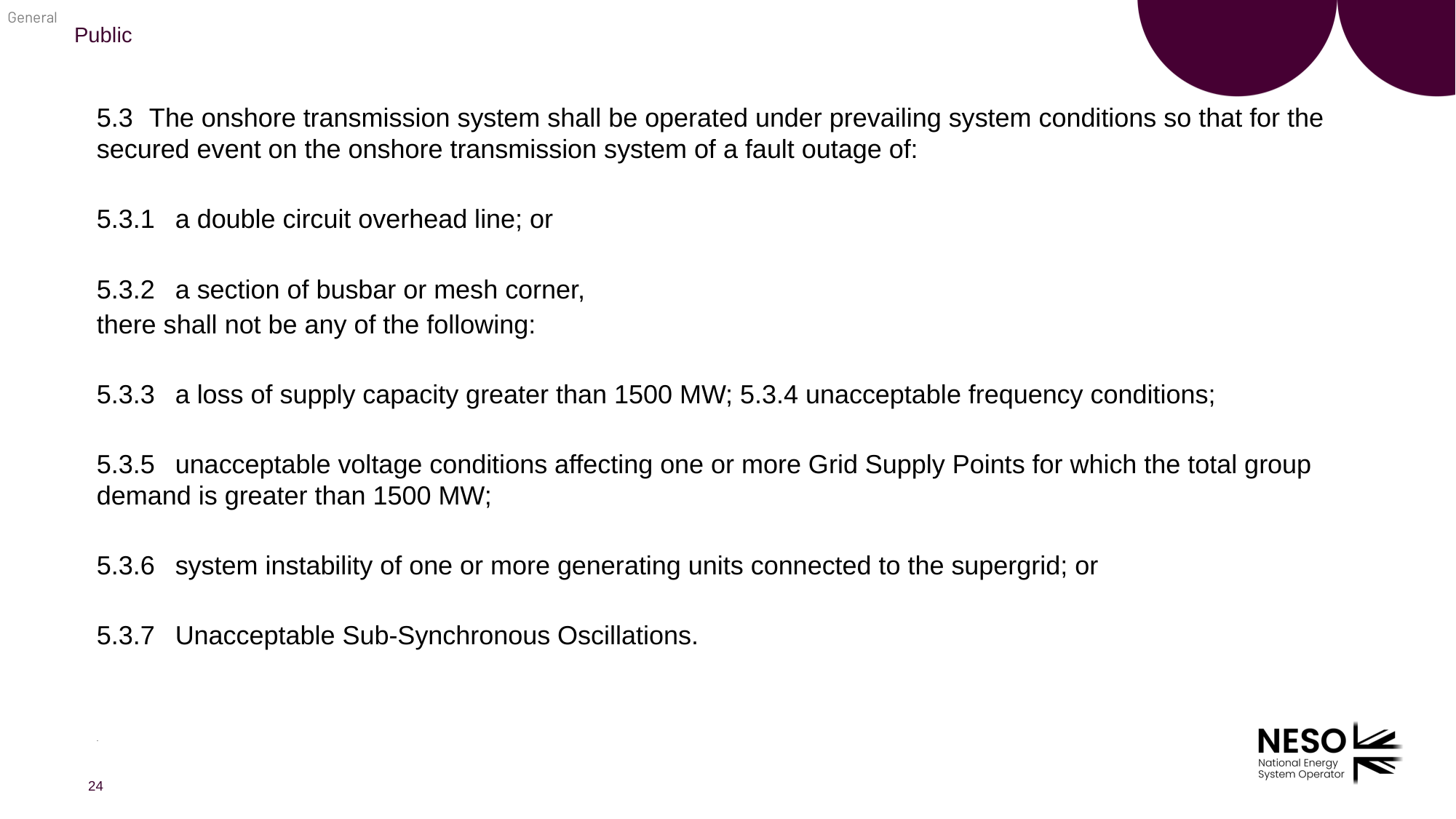

5.3	The onshore transmission system shall be operated under prevailing system conditions so that for the secured event on the onshore transmission system of a fault outage of:

5.3.1	a double circuit overhead line; or

5.3.2  	a section of busbar or mesh corner,
there shall not be any of the following:

5.3.3 	a loss of supply capacity greater than 1500 MW; 5.3.4 unacceptable frequency conditions;

5.3.5 	unacceptable voltage conditions affecting one or more Grid Supply Points for which the total group demand is greater than 1500 MW;

5.3.6 	system instability of one or more generating units connected to the supergrid; or

5.3.7 	Unacceptable Sub-Synchronous Oscillations.

.